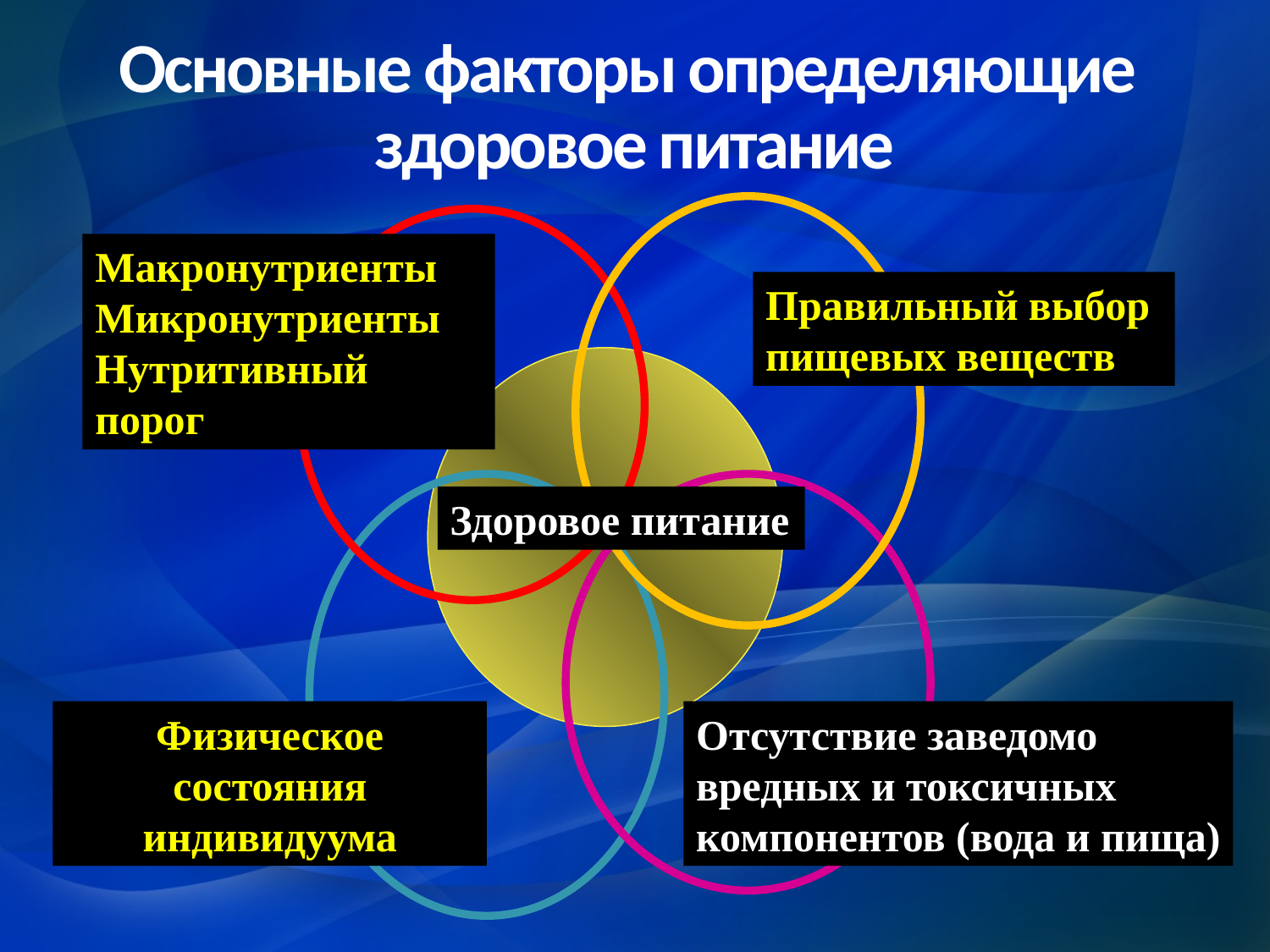

# Основные факторы определяющие здоровое питание

Макронутриенты
Микронутриенты
Нутритивный порог
Правильный выбор
пищевых веществ

Здоровое питание
Физическое состояния индивидуума
Отсутствие заведомо
вредных и токсичных
компонентов (вода и пища)